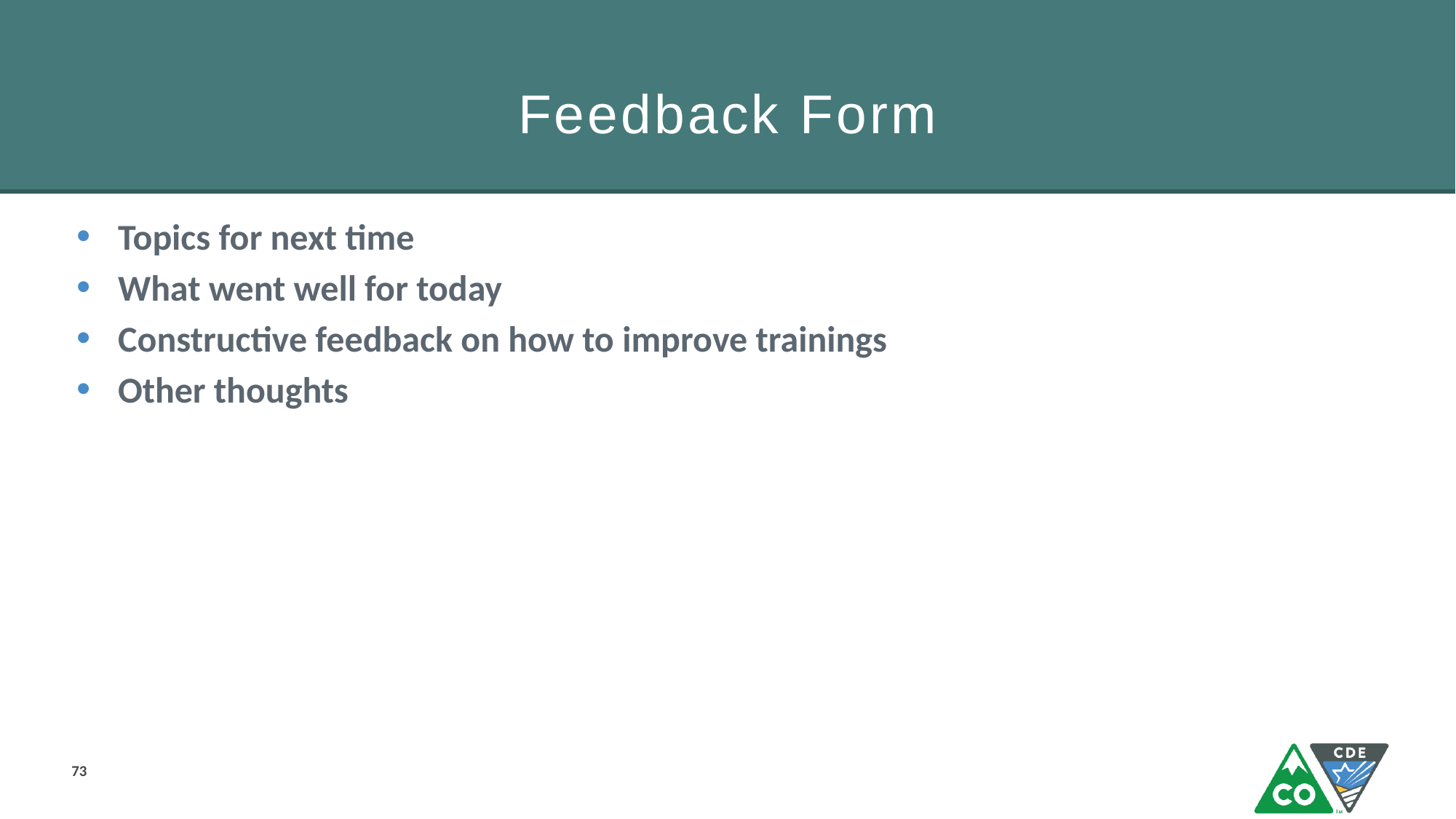

# Feedback Form
Topics for next time
What went well for today
Constructive feedback on how to improve trainings
Other thoughts
73